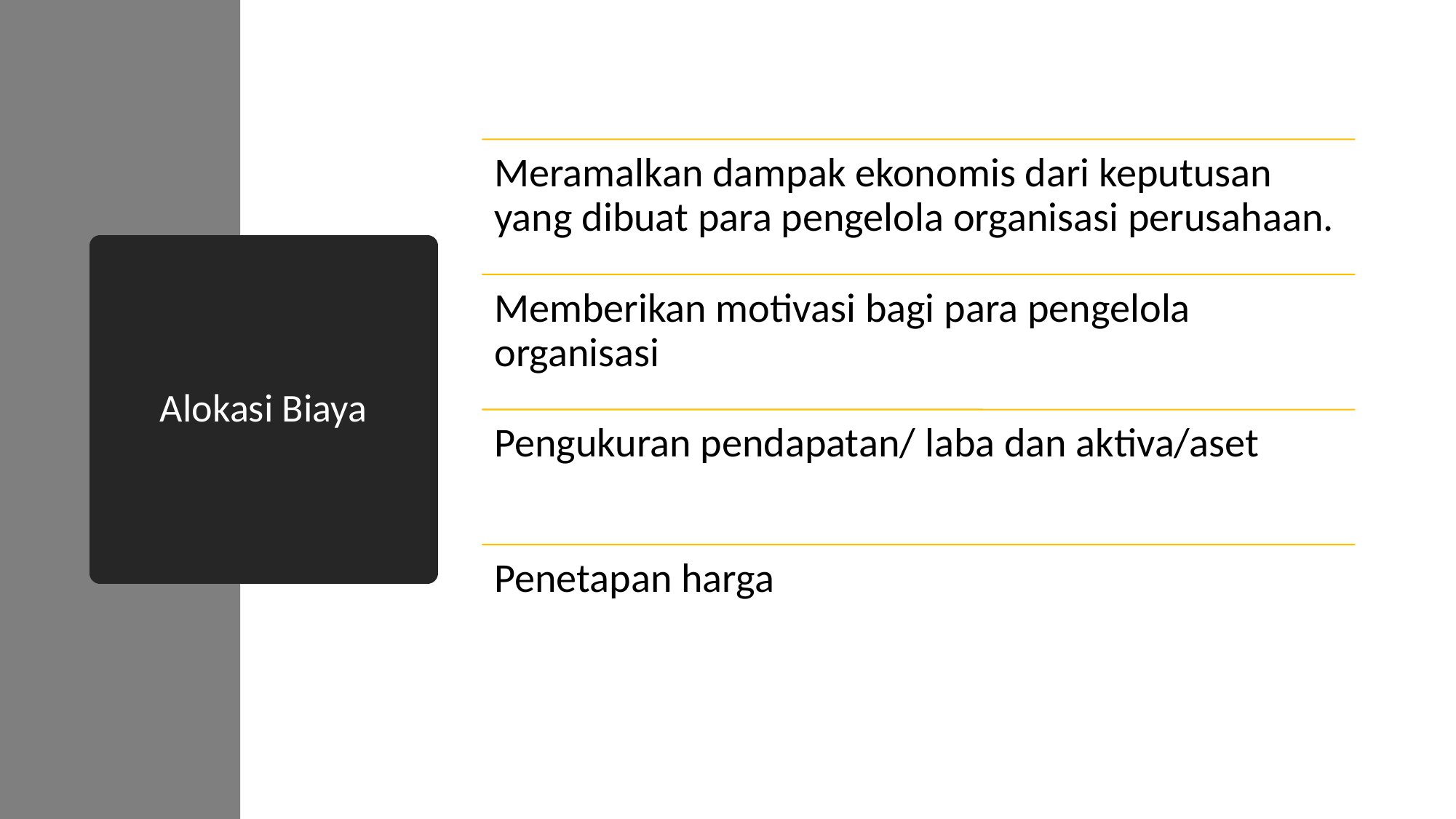

Meramalkan dampak ekonomis dari keputusan yang dibuat para pengelola organisasi perusahaan.
Memberikan motivasi bagi para pengelola organisasi
Pengukuran pendapatan/ laba dan aktiva/aset
Penetapan harga
# Alokasi Biaya